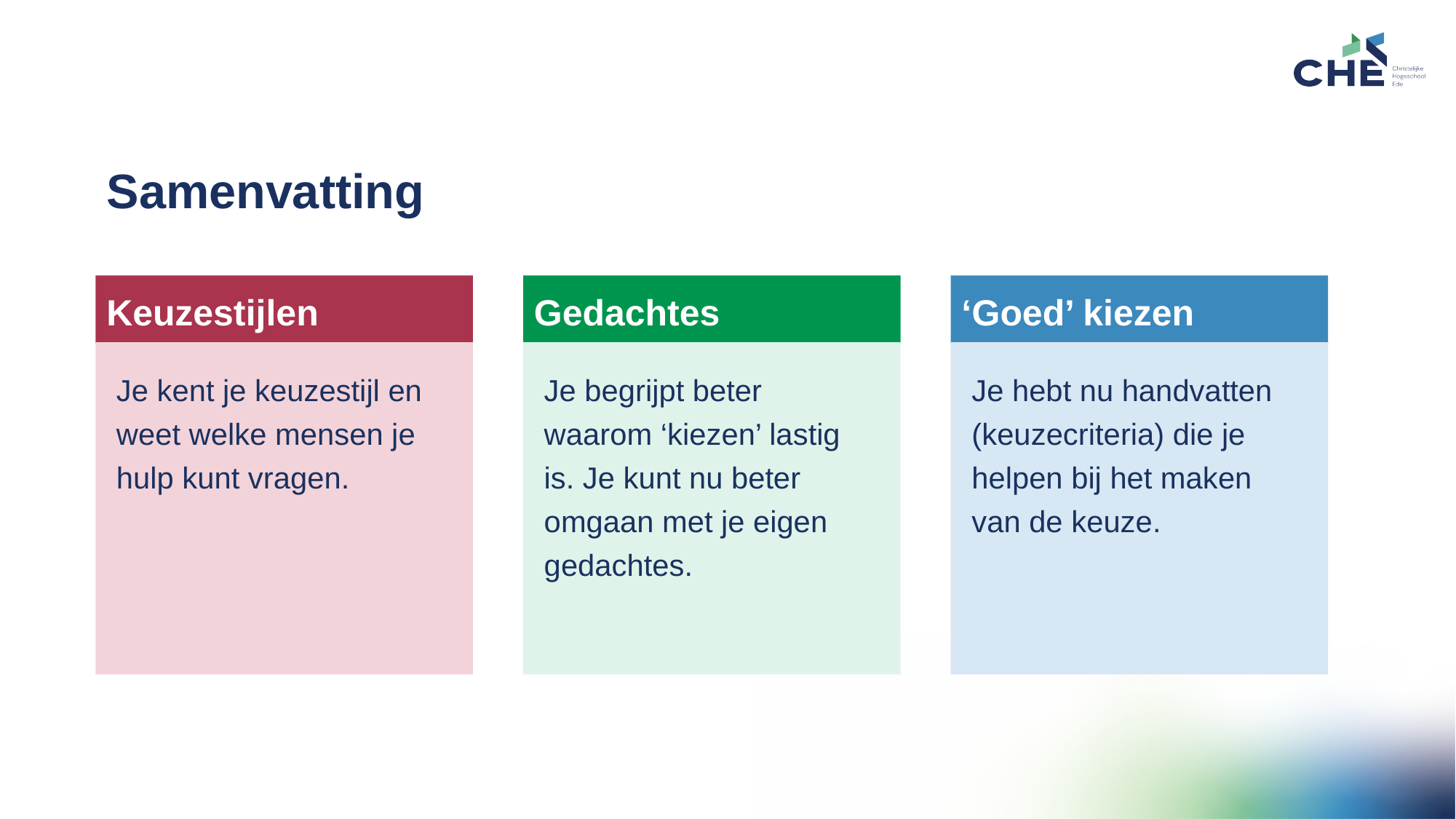

Samenvatting
Keuzestijlen
Gedachtes
‘Goed’ kiezen
Je kent je keuzestijl en weet welke mensen je hulp kunt vragen.
Je begrijpt beter waarom ‘kiezen’ lastig is. Je kunt nu beter omgaan met je eigen gedachtes.
Je hebt nu handvatten (keuzecriteria) die je helpen bij het maken van de keuze.